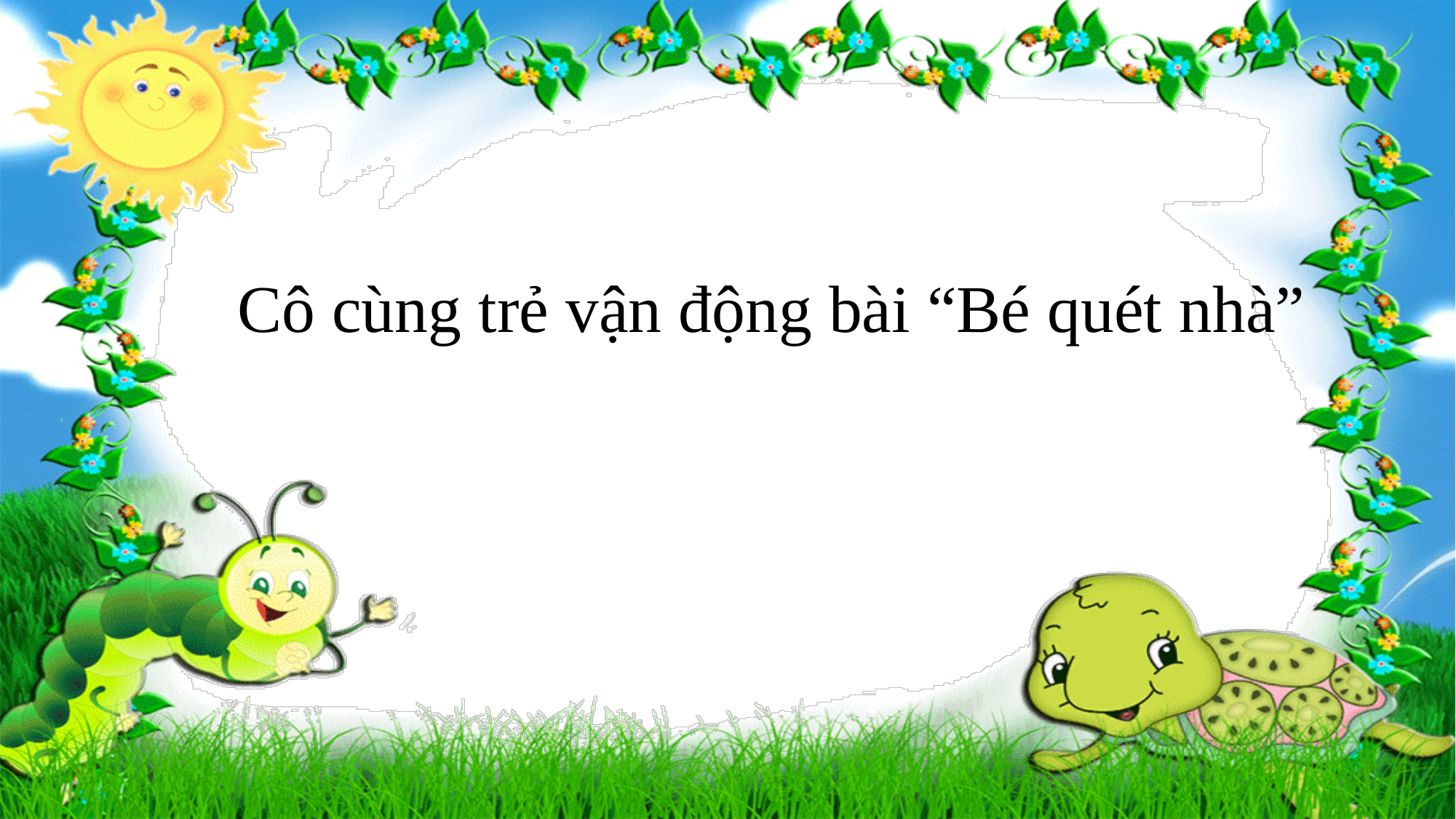

# Cô cùng trẻ vận động bài “Bé quét nhà”